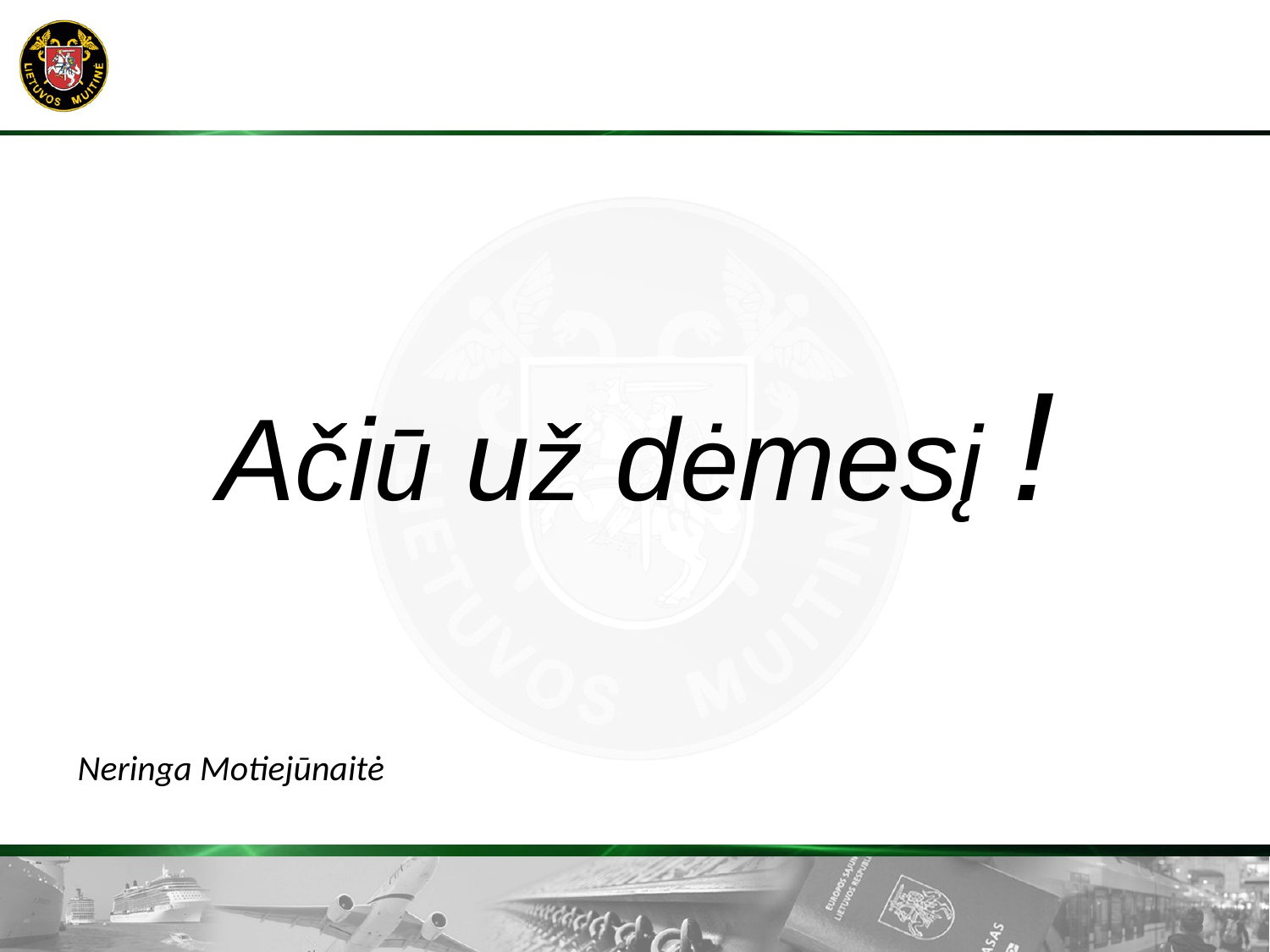

#

Ačiū už dėmesį !

Neringa Motiejūnaitė